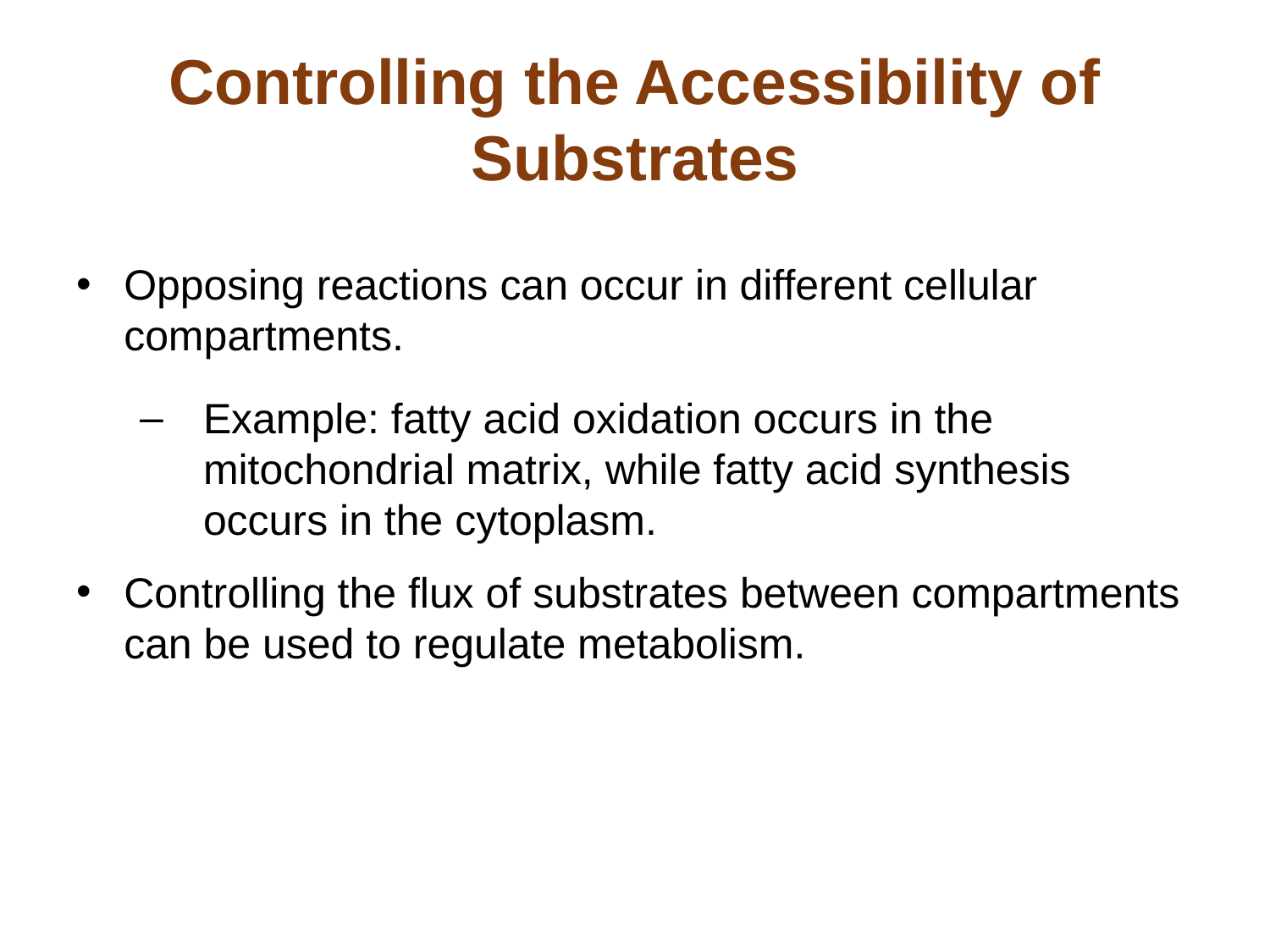

# Controlling the Accessibility of Substrates
Opposing reactions can occur in different cellular compartments.
Example: fatty acid oxidation occurs in the mitochondrial matrix, while fatty acid synthesis occurs in the cytoplasm.
Controlling the flux of substrates between compartments can be used to regulate metabolism.